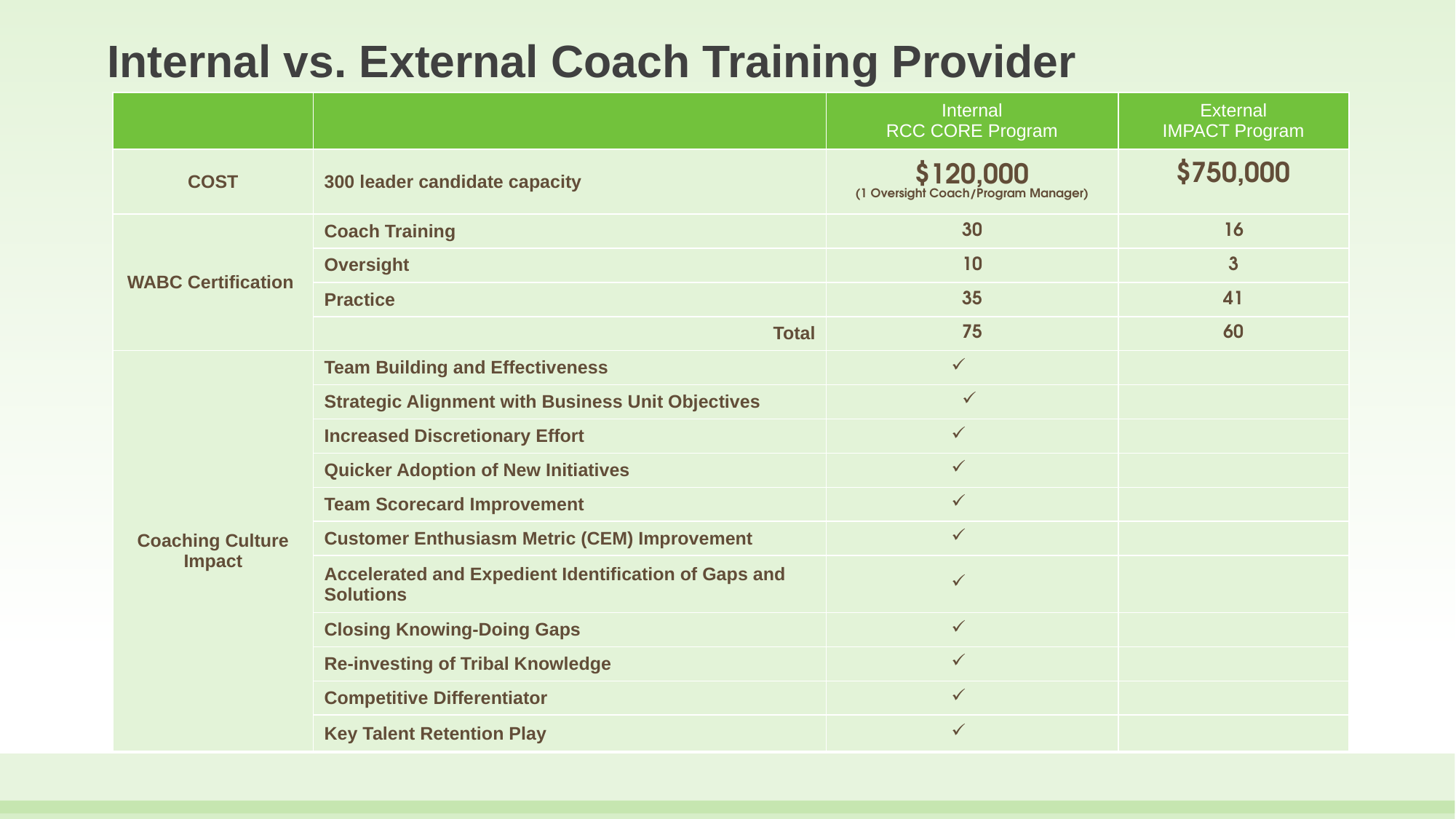

Internal vs. External Coach Training Provider
|  |  | Internal RCC CORE Program | External IMPACT Program |
| --- | --- | --- | --- |
| COST | 300 leader candidate capacity | $120,000 (1 Oversight Coach/Program Manager) | $750,000 |
| WABC Certification | Coach Training | 30 | 16 |
|  | Oversight | 10 | 3 |
|  | Practice | 35 | 41 |
|  | Total | 75 | 60 |
| Coaching Culture Impact | Team Building and Effectiveness |  |  |
|  | Strategic Alignment with Business Unit Objectives |  |  |
|  | Increased Discretionary Effort |  |  |
|  | Quicker Adoption of New Initiatives |  |  |
|  | Team Scorecard Improvement |  |  |
|  | Customer Enthusiasm Metric (CEM) Improvement |  |  |
|  | Accelerated and Expedient Identification of Gaps and Solutions |  |  |
|  | Closing Knowing-Doing Gaps |  |  |
|  | Re-investing of Tribal Knowledge |  |  |
|  | Competitive Differentiator |  |  |
|  | Key Talent Retention Play |  |  |